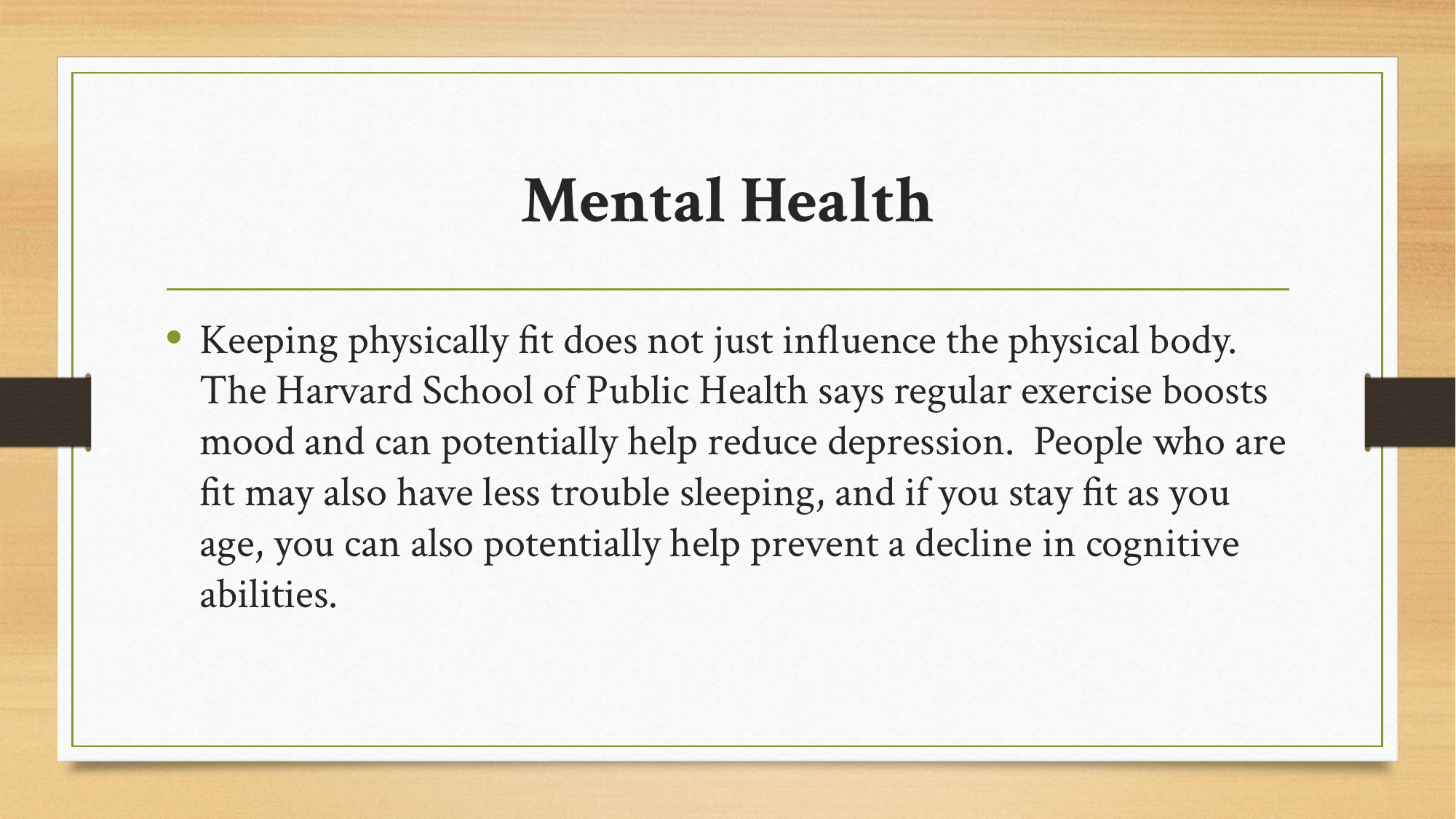

# Mental Health
Keeping physically fit does not just influence the physical body.  The Harvard School of Public Health says regular exercise boosts mood and can potentially help reduce depression.  People who are fit may also have less trouble sleeping, and if you stay fit as you age, you can also potentially help prevent a decline in cognitive abilities.